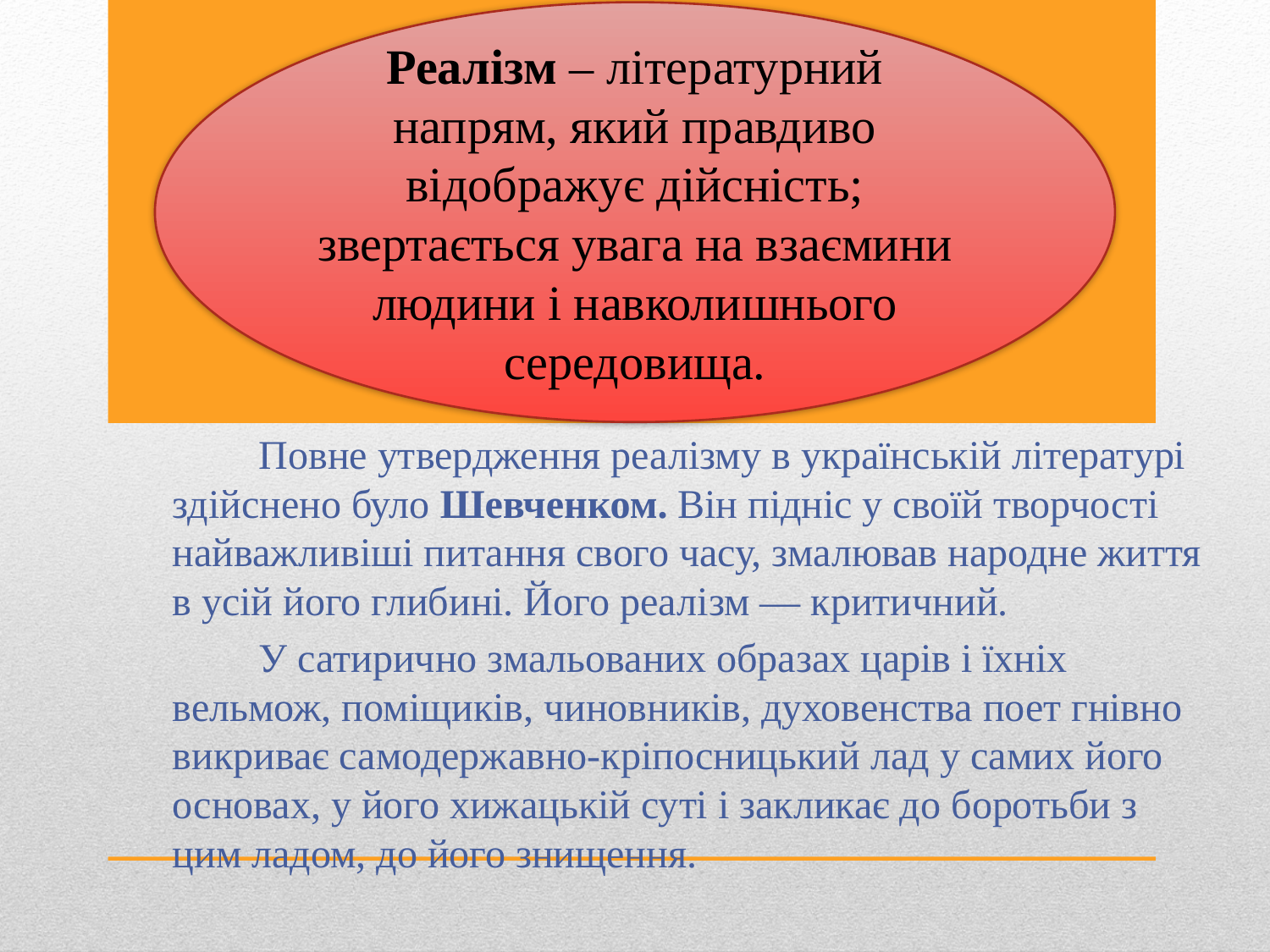

Реалізм – літературний напрям, який правдиво відображує дійсність; звертається увага на взаємини людини і навколишнього середовища.
	Повне утвердження реалізму в українській літературі здійснено було Шевченком. Він підніс у своїй творчості найважливіші питання свого часу, змалював народне життя в усій його глибині. Його реалізм — критичний.
	У сатирично змальованих образах царів і їхніх вельмож, поміщиків, чиновників, духовенства поет гнівно викриває самодержавно-кріпосницький лад у самих його основах, у його хижацькій суті і закликає до боротьби з цим ладом, до його знищення.